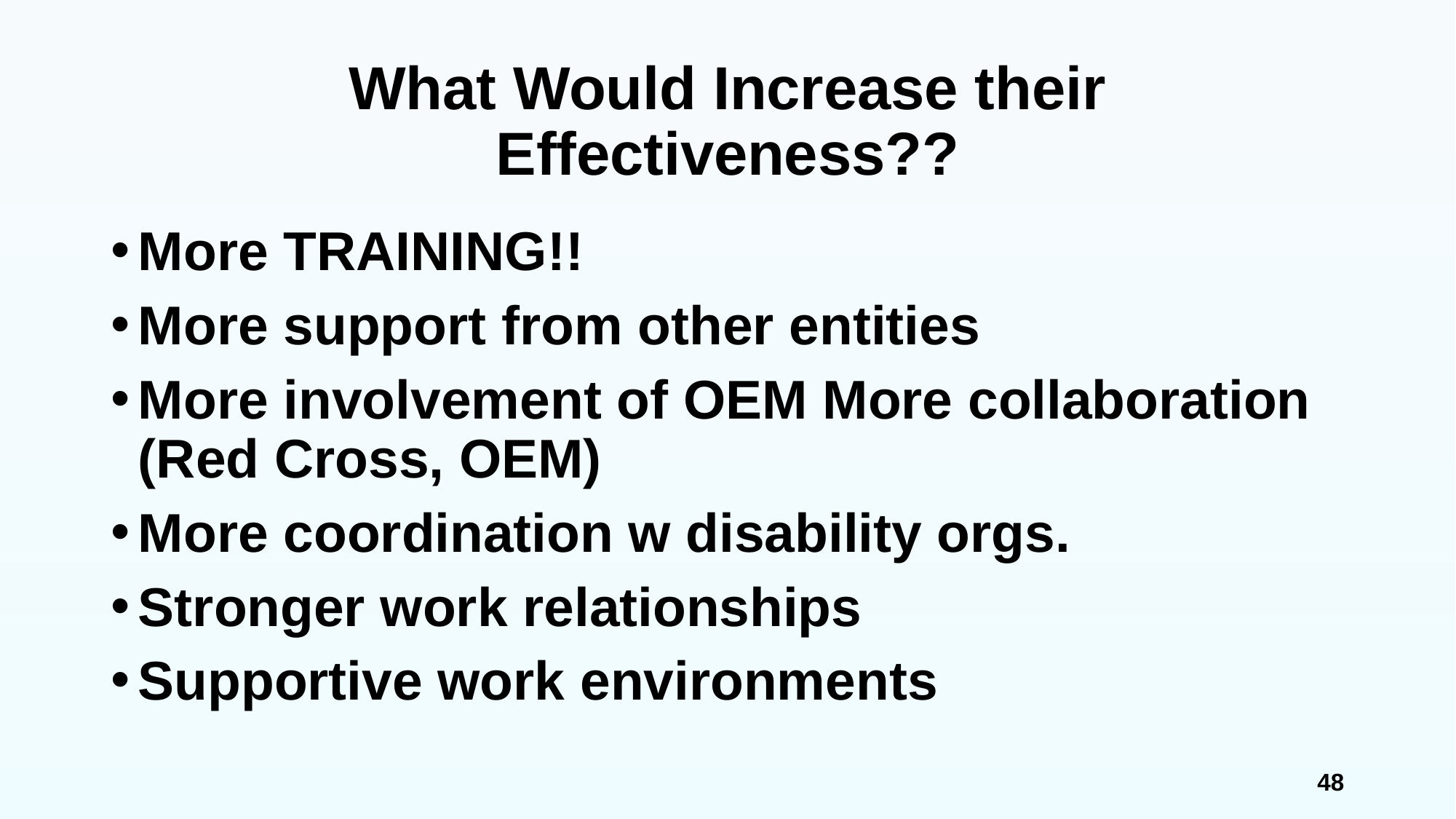

# What Would Increase their Effectiveness??
More TRAINING!!
More support from other entities
More involvement of OEM More collaboration (Red Cross, OEM)
More coordination w disability orgs.
Stronger work relationships
Supportive work environments
48